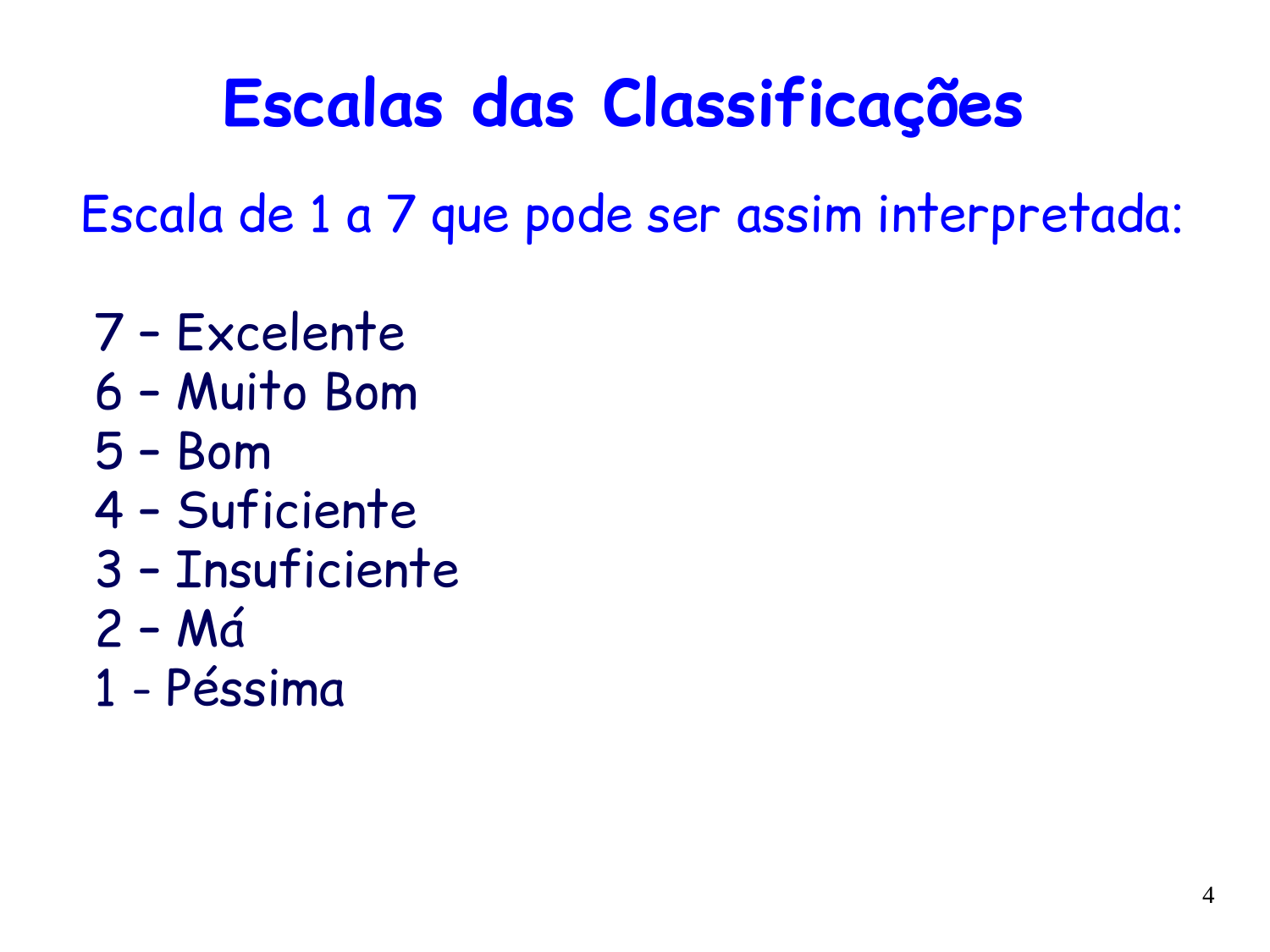

# Escalas das Classificações
Escala de 1 a 7 que pode ser assim interpretada:

 7 – Excelente
 6 – Muito Bom
 5 – Bom
 4 – Suficiente
 3 – Insuficiente
 2 – Má
 1 - Péssima
4